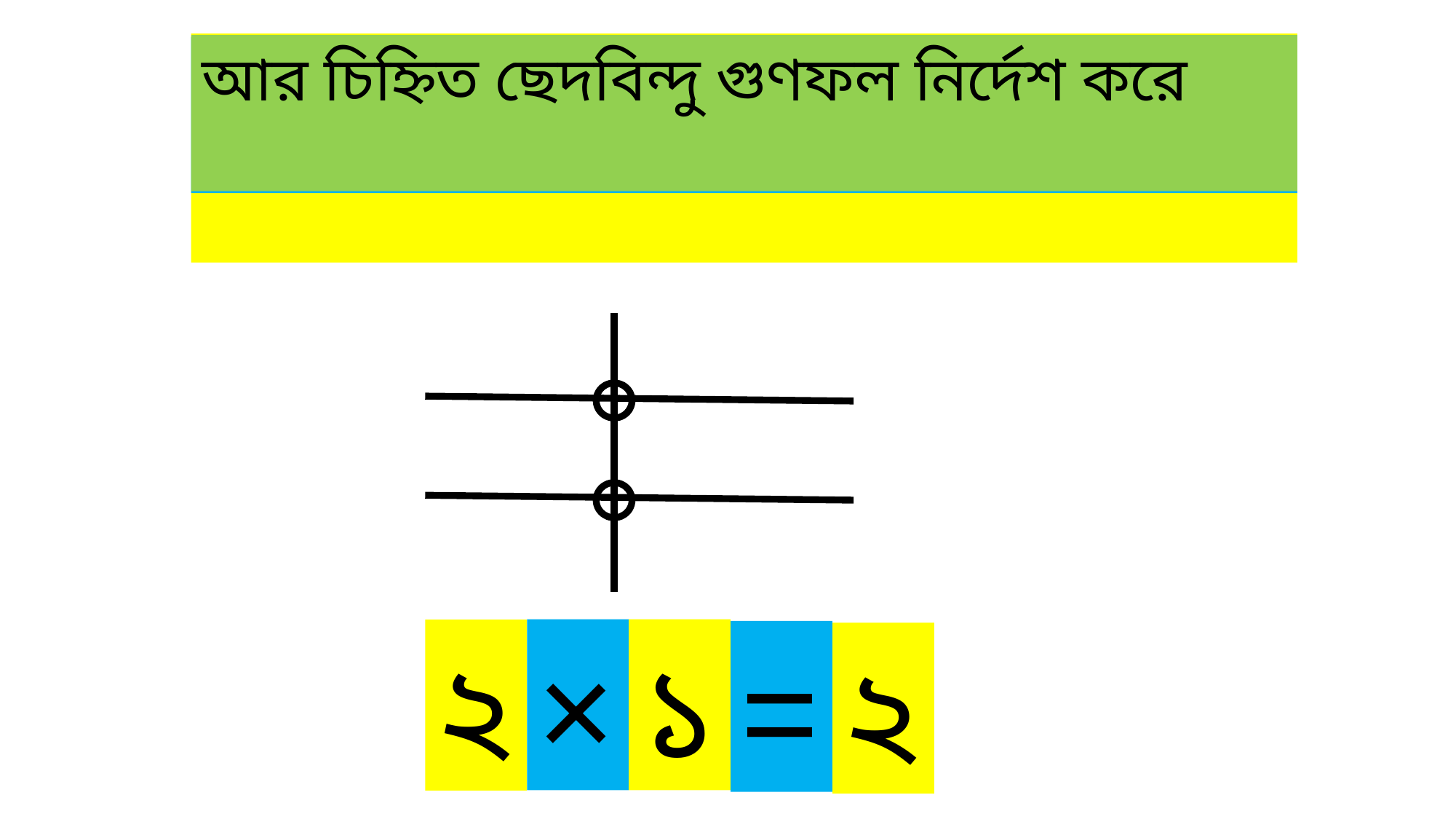

এখানে আড়াআড়ি সরলরেলা ২ ঘরের নামতা নির্দেশ করে

আর চিহ্নিত ছেদবিন্দু গুণফল নির্দেশ করে

 লম্বালম্বি রেখা কতবার গুন তা নির্দেশ করে।

×
১
২
=
২